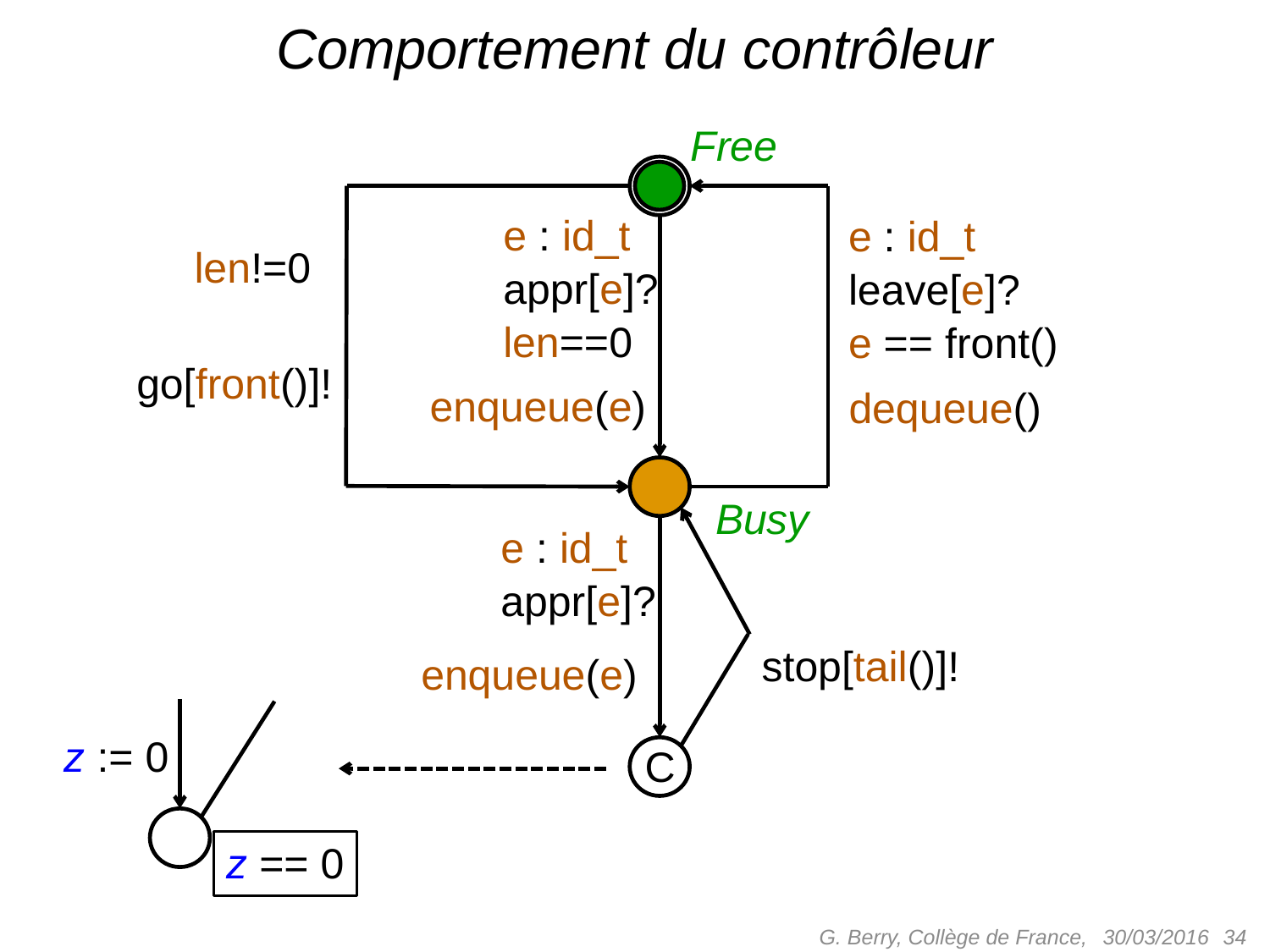

# Comportement du contrôleur
Free

len!=0
go[front()]!
e : id_t
leave[e]?
e == front()
e : id_t
appr[e]?
len==0

Busy
enqueue(e)
dequeue()
stop[tail()]!
e : id_t
appr[e]?

enqueue(e)

z := 0
z == 0
C
G. Berry, Collège de France,
 34
30/03/2016